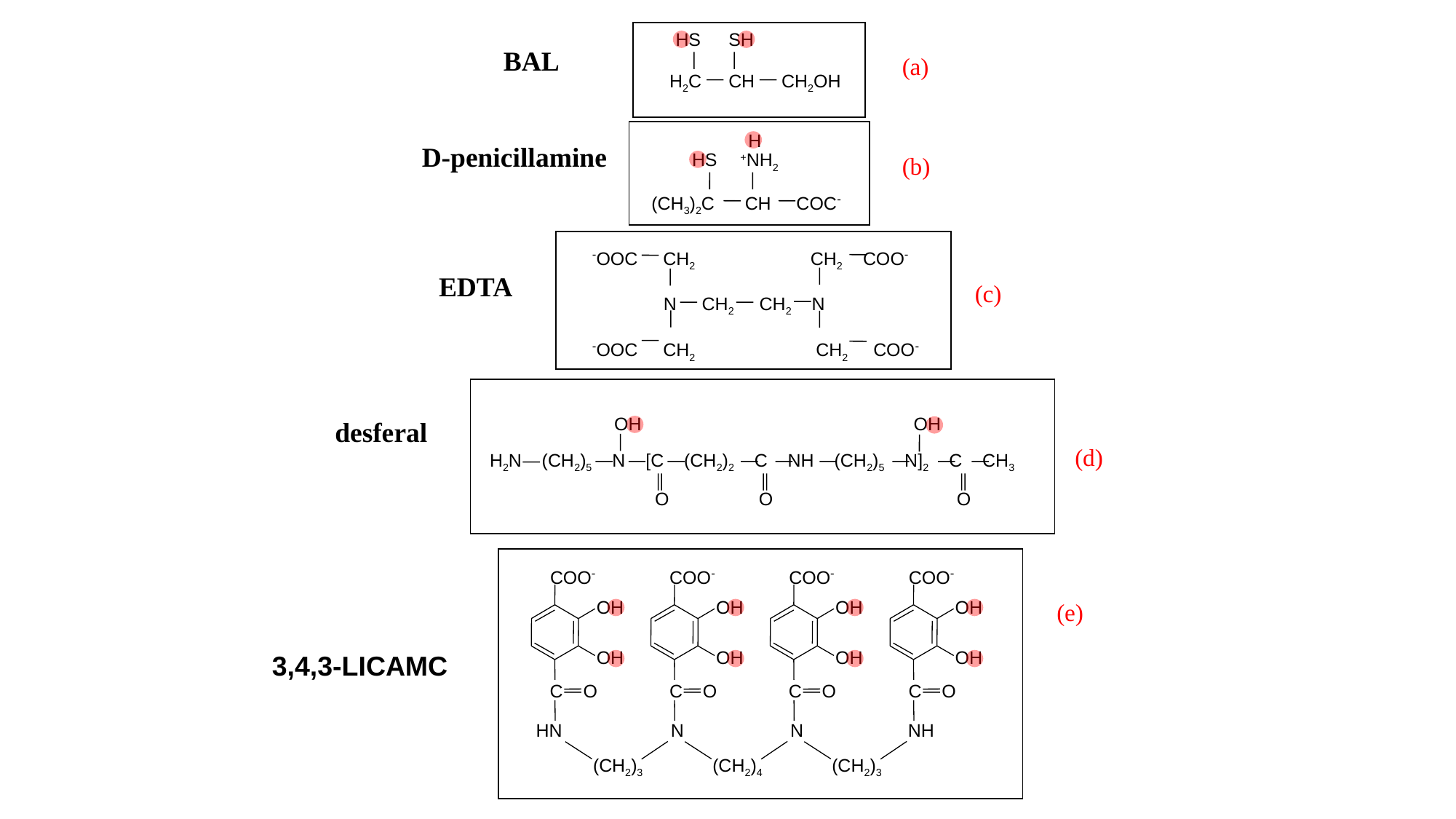

HS

SH

H2C
CH
CH2OH

BAL
(a)

H

HS

+NH2

(CH3)2C      CH     COC-

D-penicillamine
(b)

-OOC     CH2 	 	CH2       COO-

              N     CH2     CH2    N

-OOC     CH2	               CH2     COO-

 EDTA
(c)

	   OH		                   OH

H2N    (CH2)5    N    [C    (CH2)2    C    NH    (CH2)5    N]2    C    CH3

	           O	          O		      O

desferal
(d)

COO-

OH

OH

C    O

HN

(CH2)3
COO-

OH

OH

C    O

   N

(CH2)4
COO-

OH

OH

C    O

   N

(CH2)3
COO-

OH

OH

C    O

NH
(e)
  3,4,3-LICAMC